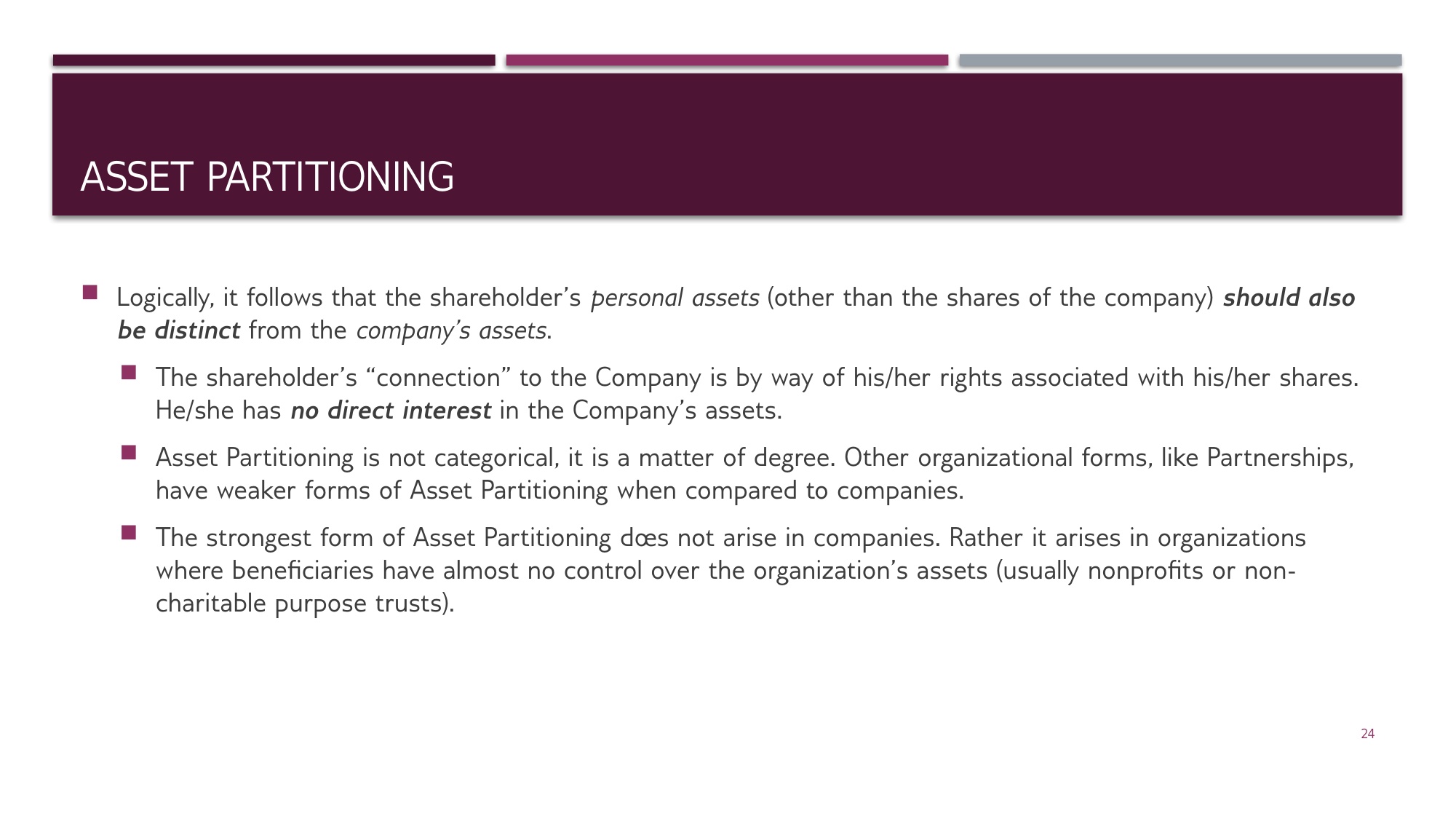

# ASSET PARTITIONING
Logically, it follows that the shareholder’s personal assets (other than the shares of the company) should also be distinct from the company’s assets.
The shareholder’s “connection” to the Company is by way of his/her rights associated with his/her shares. He/she has no direct interest in the Company’s assets.
Asset Partitioning is not categorical, it is a matter of degree. Other organizational forms, like Partnerships, have weaker forms of Asset Partitioning when compared to companies.
The strongest form of Asset Partitioning does not arise in companies. Rather it arises in organizations where beneficiaries have almost no control over the organization’s assets (usually nonprofits or non-charitable purpose trusts).

24